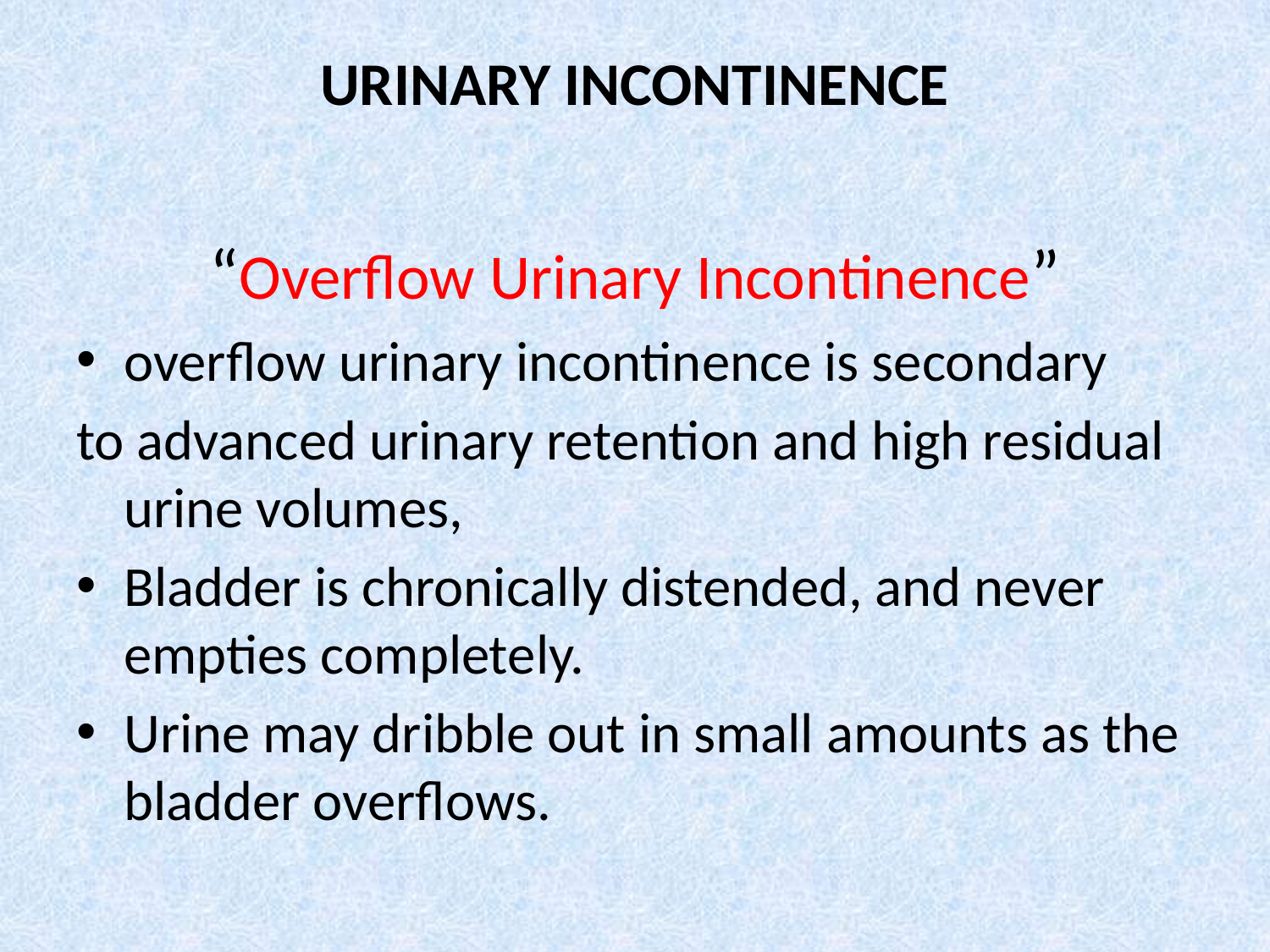

# URINARY INCONTINENCE
“Overflow Urinary Incontinence”
overflow urinary incontinence is secondary
to advanced urinary retention and high residual urine volumes,
Bladder is chronically distended, and never empties completely.
Urine may dribble out in small amounts as the bladder overflows.